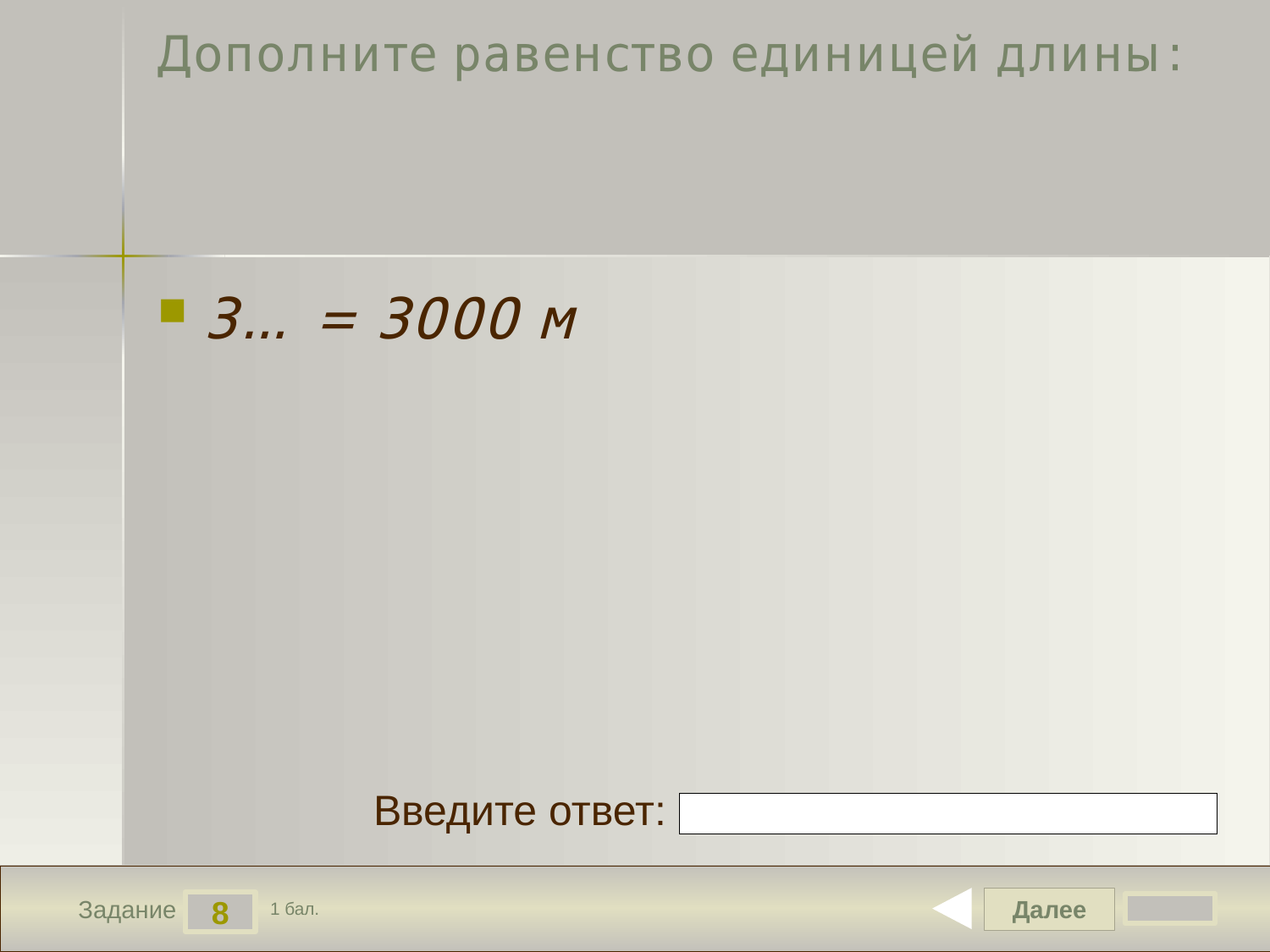

# Дополните равенство единицей длины:
3… = 3000 м
Введите ответ:

Далее

8
Задание

1 бал.